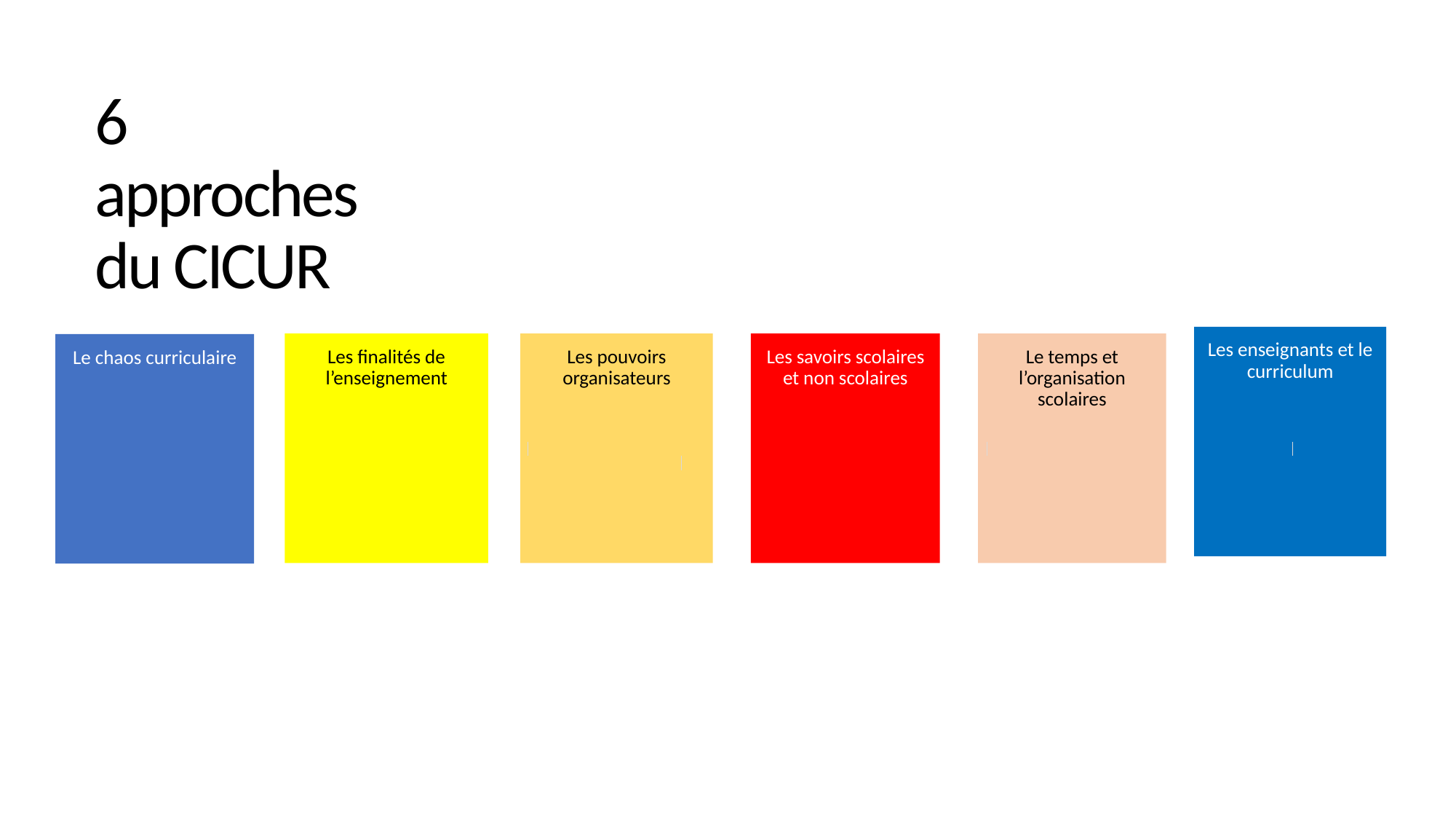

# 6 approches du CICUR
Les enseignants et le curriculum
Les finalités de l’enseignement
Les pouvoirs organisateurs
Les savoirs scolaires et non scolaires
Le temps et l’organisation scolaires
Le chaos curriculaire